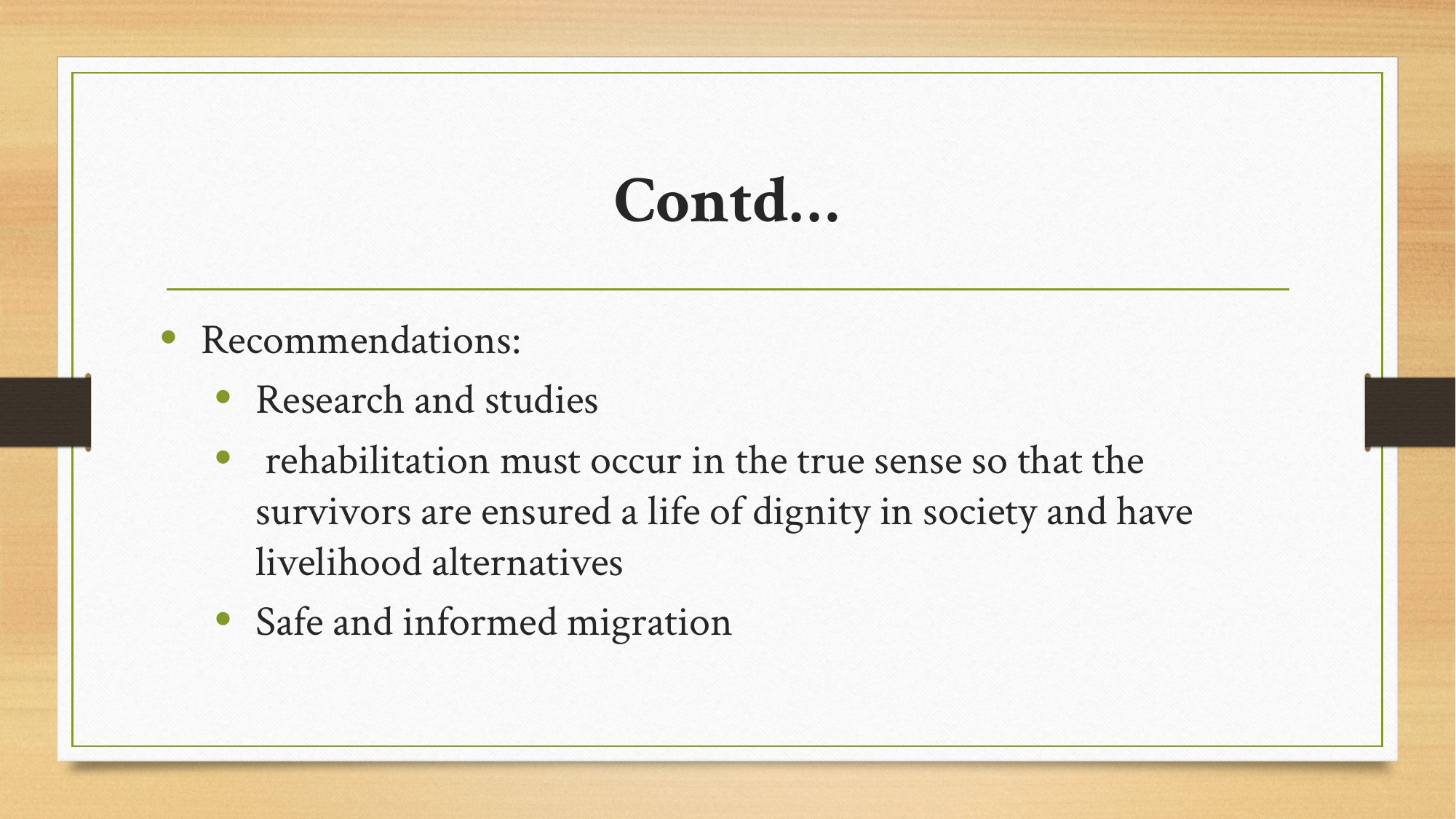

# Contd…
Recommendations:
Research and studies
 rehabilitation must occur in the true sense so that the survivors are ensured a life of dignity in society and have livelihood alternatives
Safe and informed migration